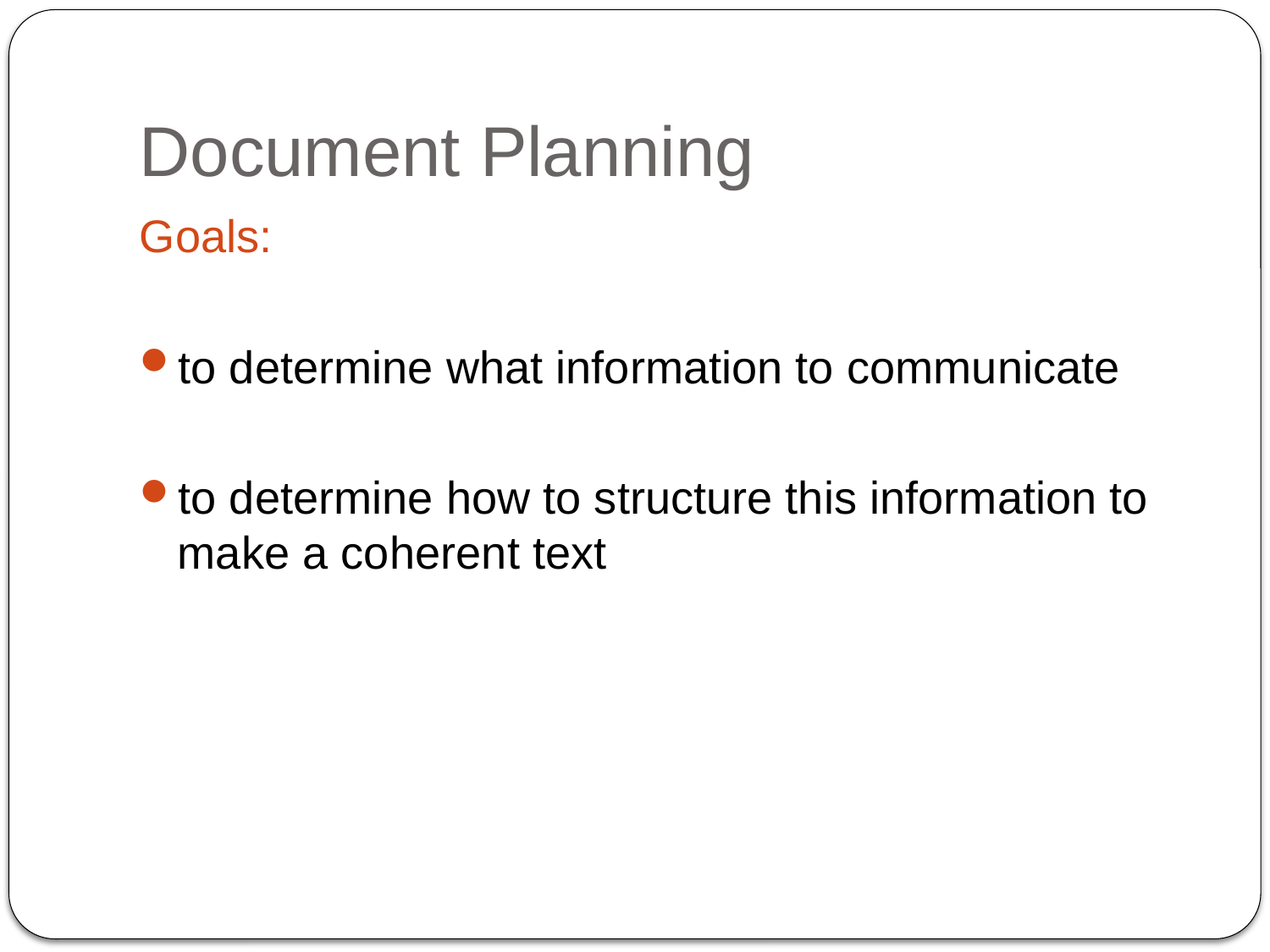

# Document Planning
Goals:

to determine what information to communicate

to determine how to structure this information to make a coherent text